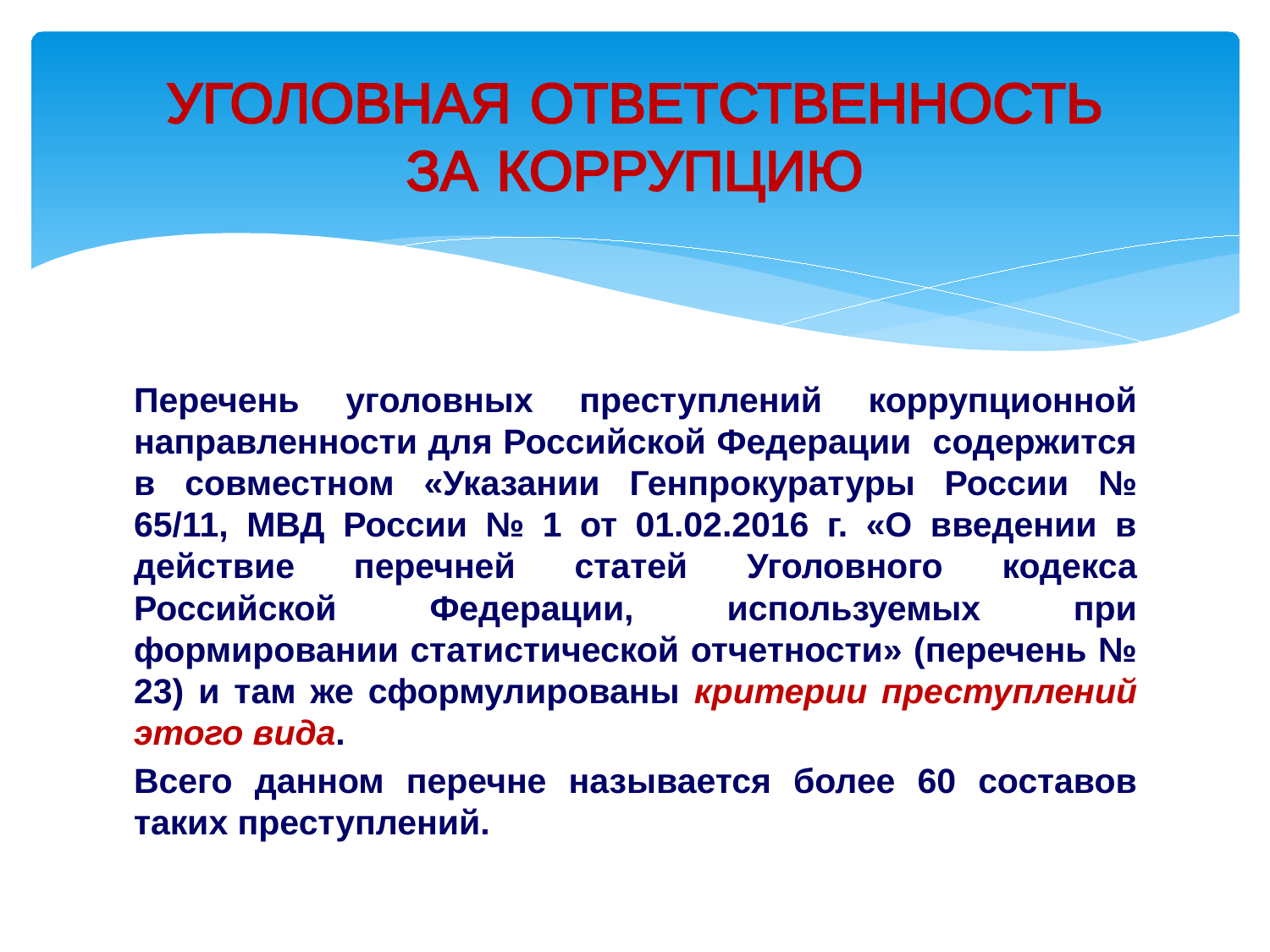

# УГОЛОВНАЯ ОТВЕТСТВЕННОСТЬ ЗА КОРРУПЦИЮ
Перечень уголовных преступлений коррупционной направленности для Российской Федерации  содержится в совместном «Указании Генпрокуратуры России № 65/11, МВД России № 1 от 01.02.2016 г. «О введении в действие перечней статей Уголовного кодекса Российской Федерации, используемых при формировании статистической отчетности» (перечень № 23) и там же сформулированы критерии преступлений этого вида.
Всего данном перечне называется более 60 составов таких преступлений.